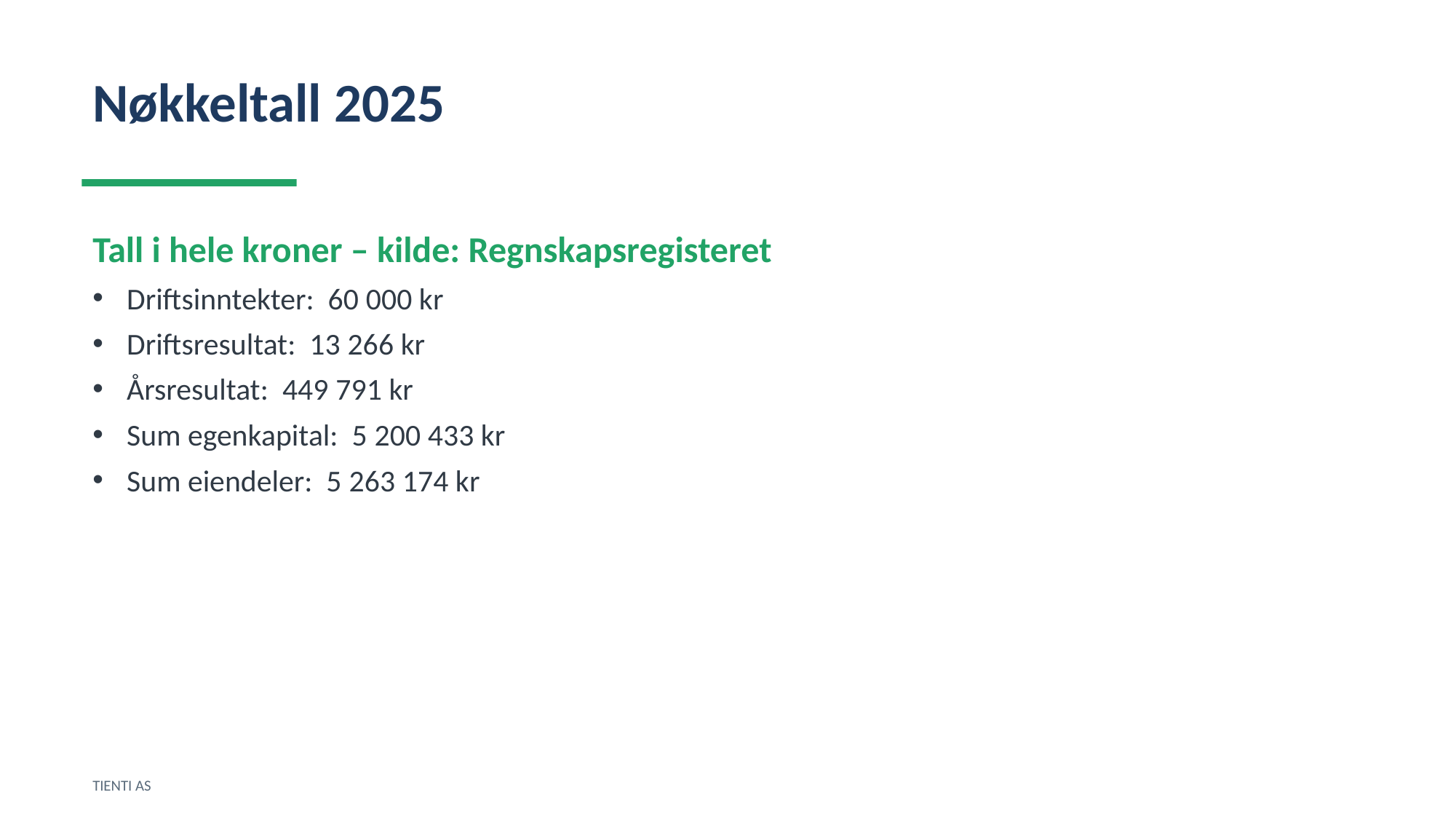

Nøkkeltall 2025

Tall i hele kroner – kilde: Regnskapsregisteret
Driftsinntekter:  60 000 kr
Driftsresultat:  13 266 kr
Årsresultat:  449 791 kr
Sum egenkapital:  5 200 433 kr
Sum eiendeler:  5 263 174 kr
TIENTI AS